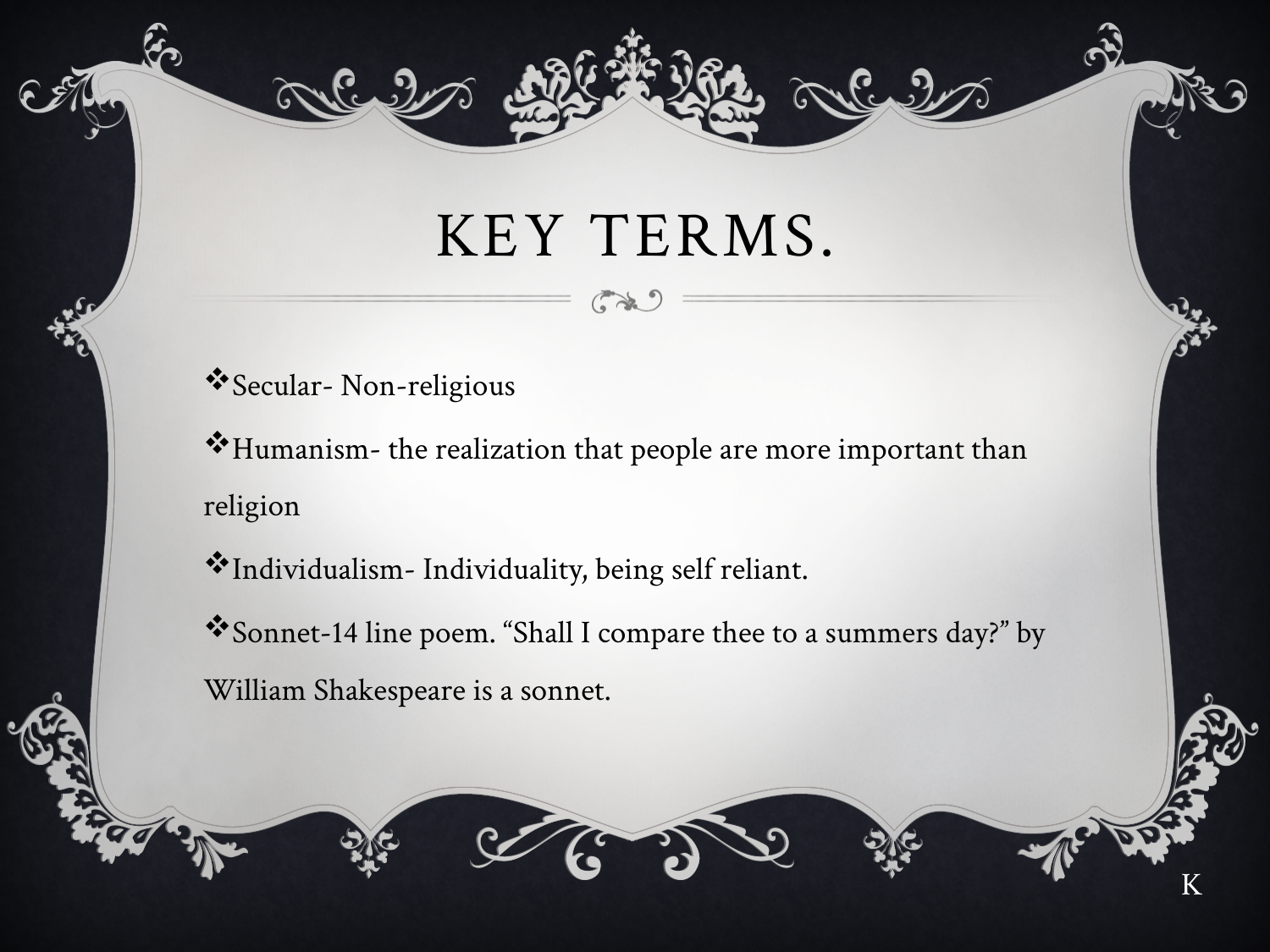

# Key Terms.
Secular- Non-religious
Humanism- the realization that people are more important than religion
Individualism- Individuality, being self reliant.
Sonnet-14 line poem. “Shall I compare thee to a summers day?” by William Shakespeare is a sonnet.

     K